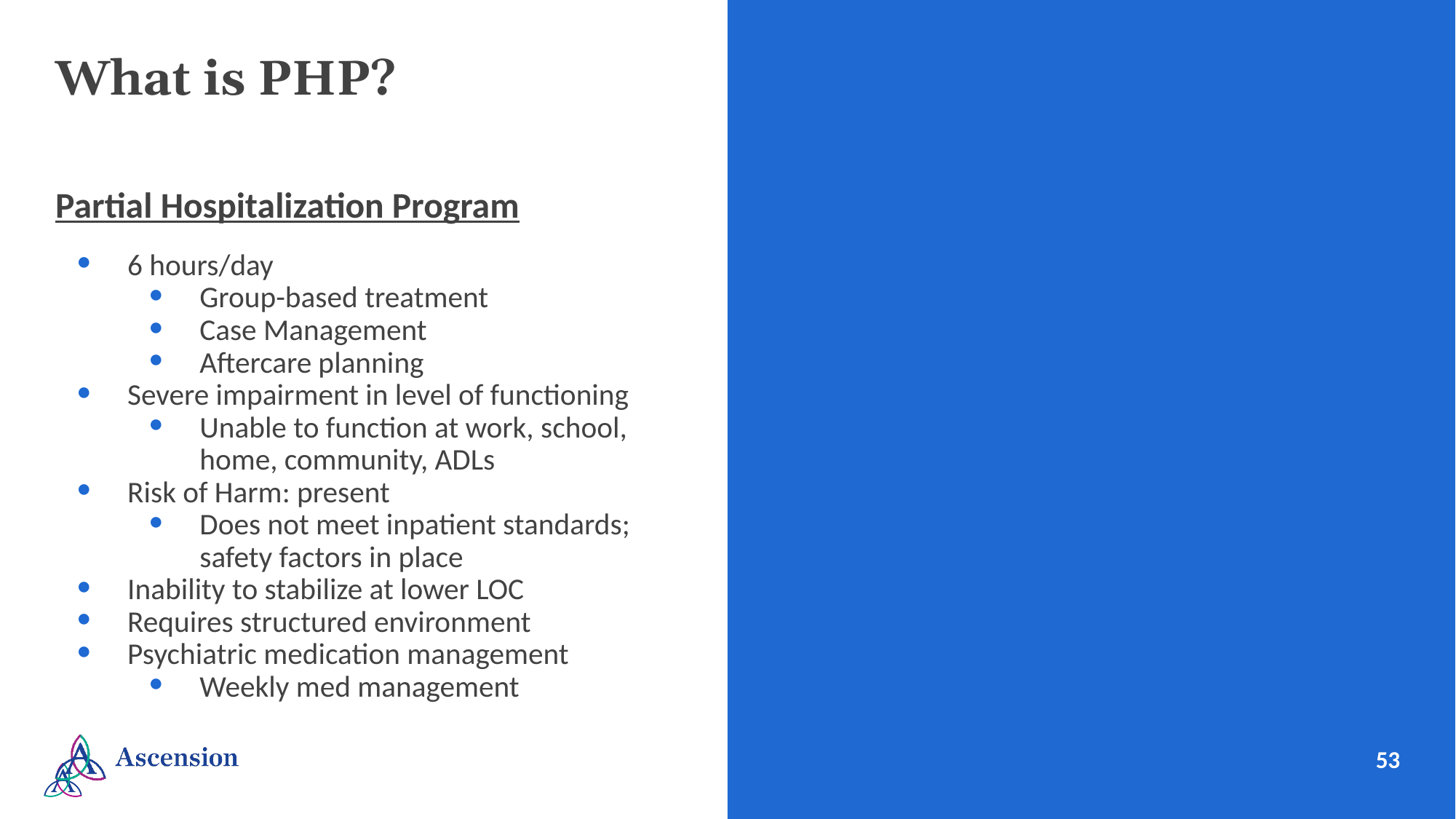

# What is PHP?
Partial Hospitalization Program
6 hours/day
Group-based treatment
Case Management
Aftercare planning
Severe impairment in level of functioning
Unable to function at work, school, home, community, ADLs
Risk of Harm: present
Does not meet inpatient standards; safety factors in place
Inability to stabilize at lower LOC
Requires structured environment
Psychiatric medication management
Weekly med management